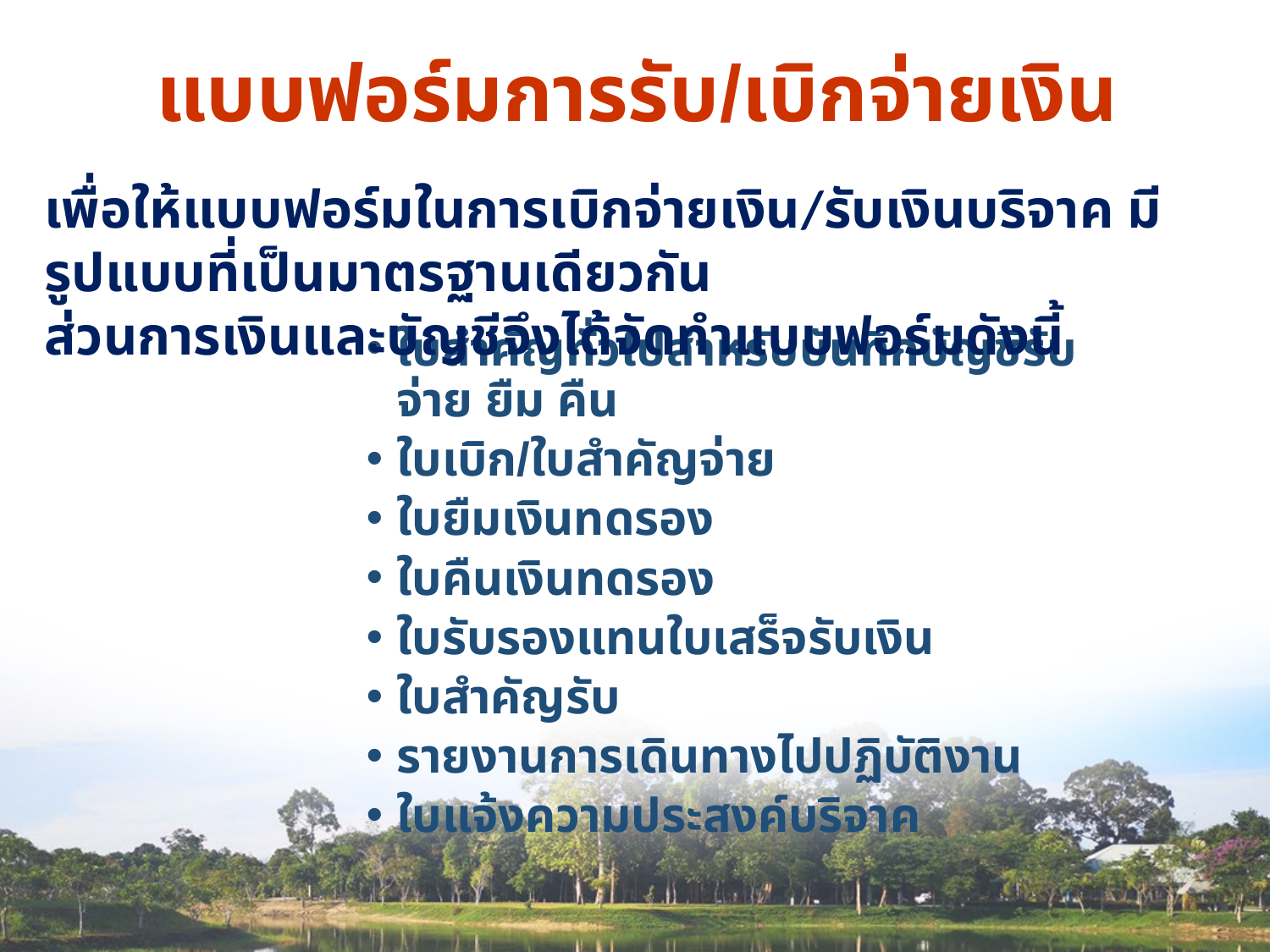

# แบบฟอร์มการรับ/เบิกจ่ายเงิน
เพื่อให้แบบฟอร์มในการเบิกจ่ายเงิน/รับเงินบริจาค มีรูปแบบที่เป็นมาตรฐานเดียวกัน
ส่วนการเงินและบัญชีจึงได้จัดทำแบบฟอร์มดังนี้
ใบสำคัญทั่วไปสำหรับบันทึกบัญชีรับ จ่าย ยืม คืน
ใบเบิก/ใบสำคัญจ่าย
ใบยืมเงินทดรอง
ใบคืนเงินทดรอง
ใบรับรองแทนใบเสร็จรับเงิน
ใบสำคัญรับ
รายงานการเดินทางไปปฏิบัติงาน
ใบแจ้งความประสงค์บริจาค